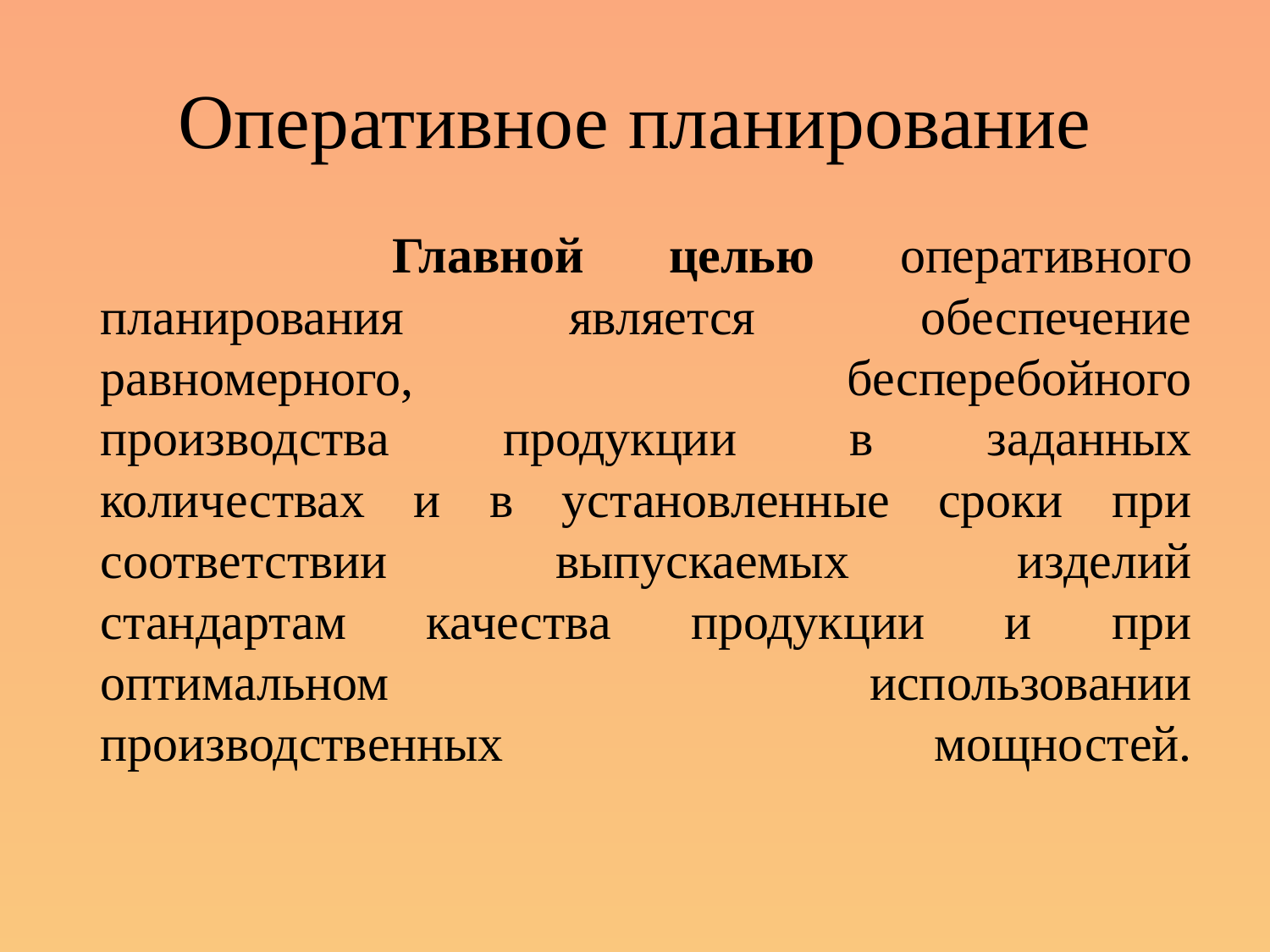

# Оперативное планирование
    Главной целью оперативного
планирования является обеспечение
равномерного, бесперебойного
производства продукции в заданных
количествах и в установленные сроки при
соответствии выпускаемых изделий
стандартам качества продукции и при
оптимальном использовании
производственных мощностей.